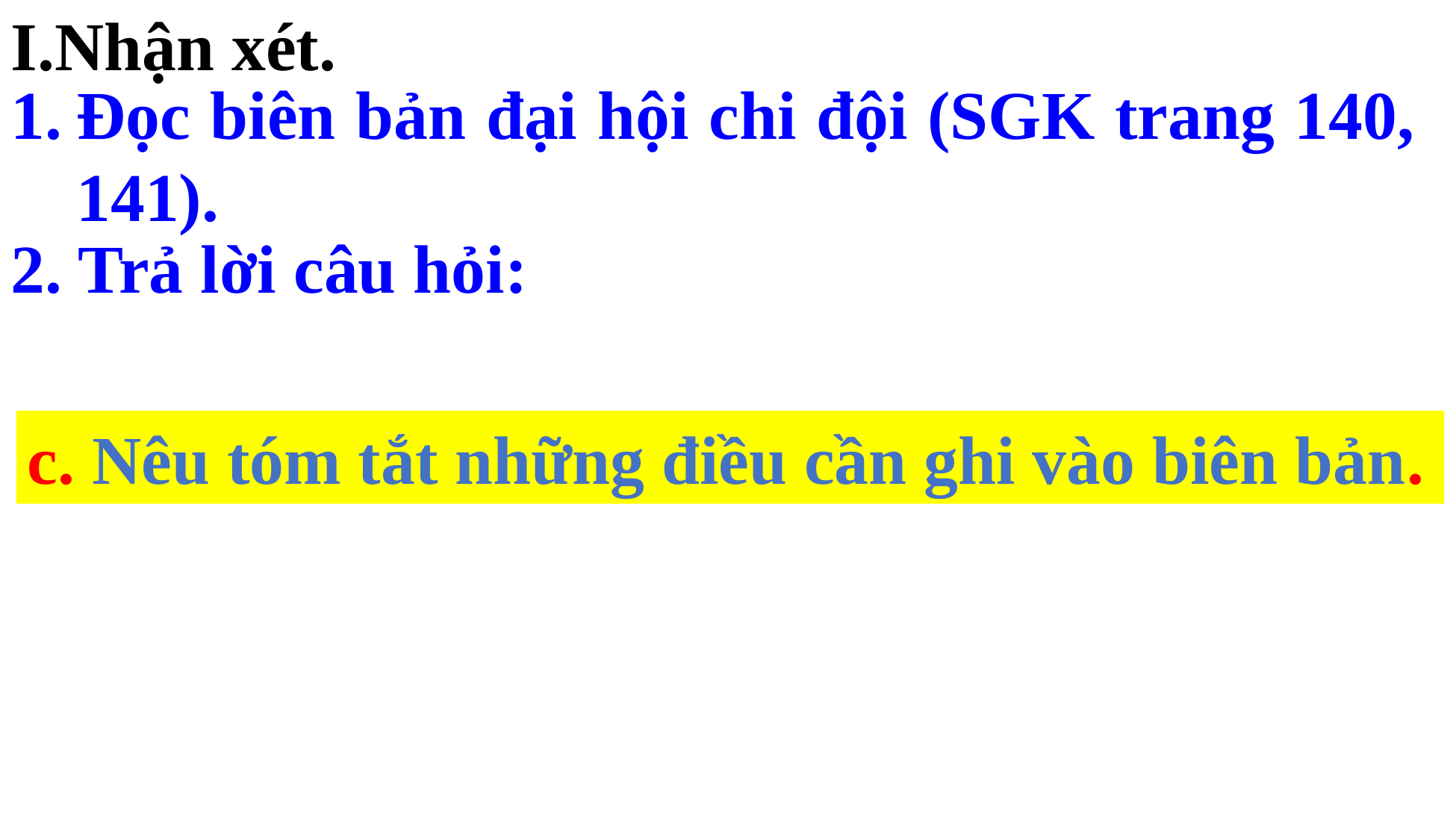

I.Nhận xét.
Đọc biên bản đại hội chi đội (SGK trang 140, 141).
2. Trả lời câu hỏi:
c. Nêu tóm tắt những điều cần ghi vào biên bản.